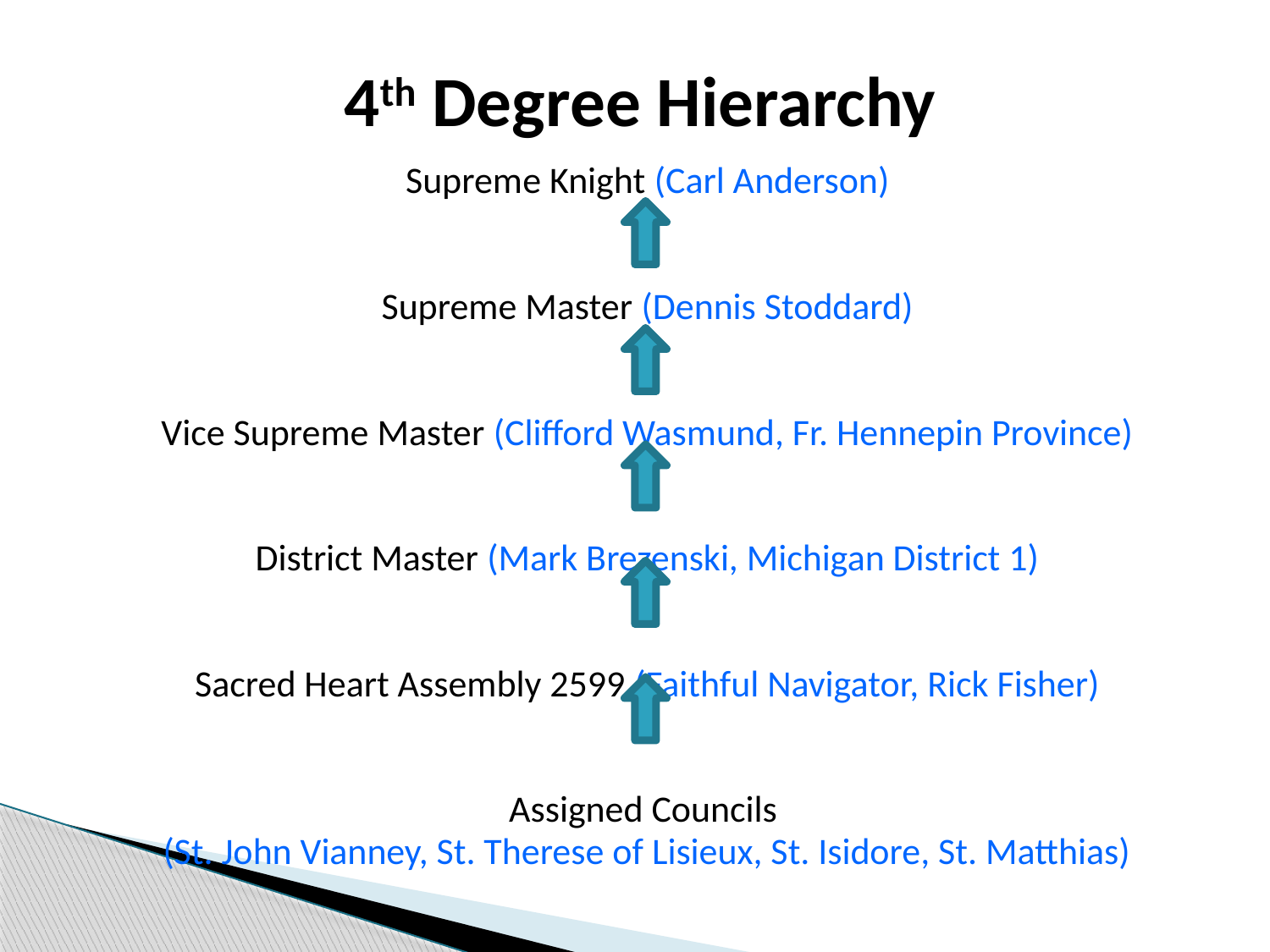

# 4th Degree Hierarchy
Supreme Knight (Carl Anderson)

Supreme Master (Dennis Stoddard)

Vice Supreme Master (Clifford Wasmund, Fr. Hennepin Province)

District Master (Mark Brezenski, Michigan District 1)

Sacred Heart Assembly 2599 (Faithful Navigator, Rick Fisher)

Assigned Councils
(St. John Vianney, St. Therese of Lisieux, St. Isidore, St. Matthias)